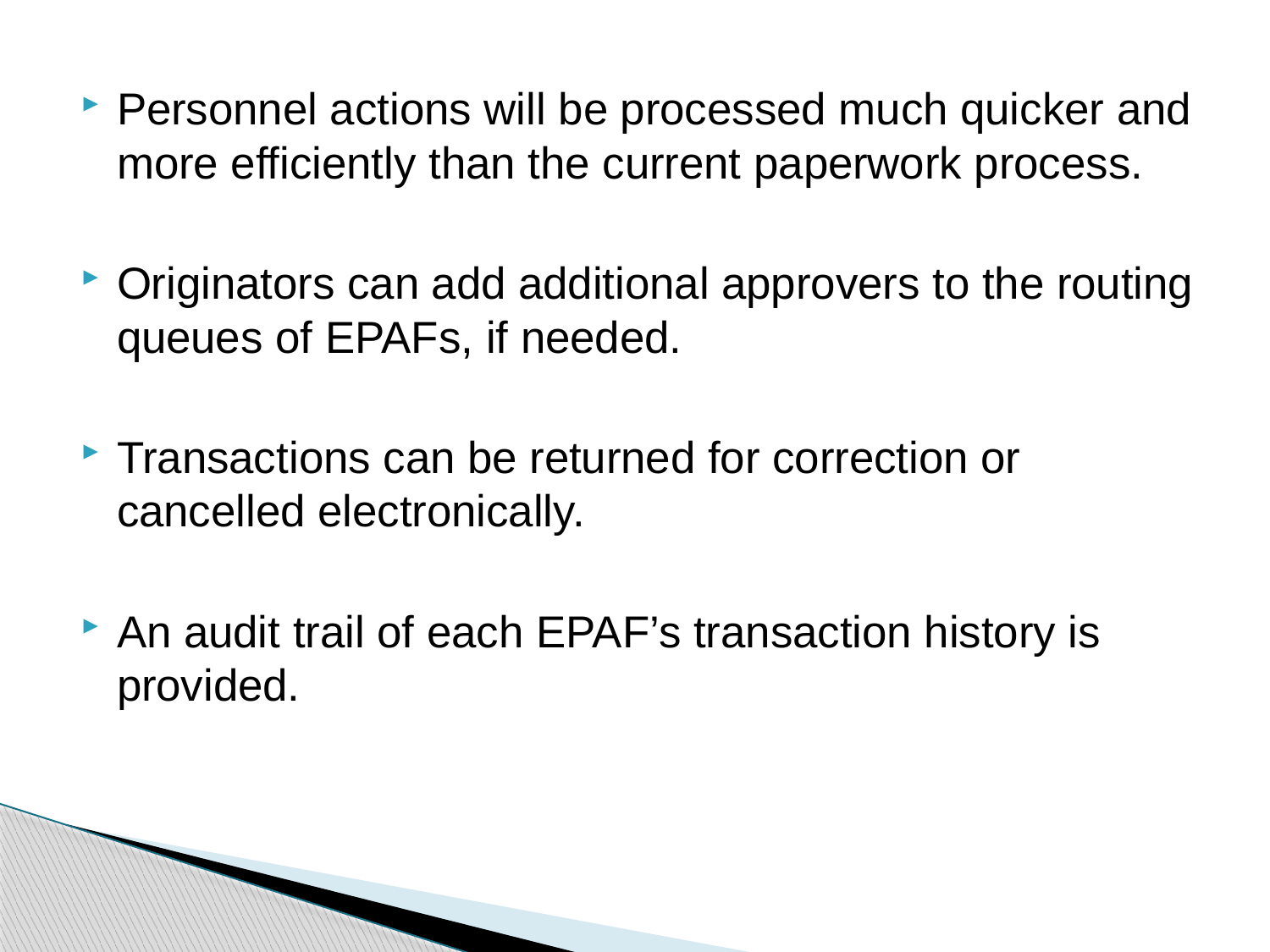

Personnel actions will be processed much quicker and more efficiently than the current paperwork process.

Originators can add additional approvers to the routing queues of EPAFs, if needed.

Transactions can be returned for correction or cancelled electronically.

An audit trail of each EPAF’s transaction history is provided.